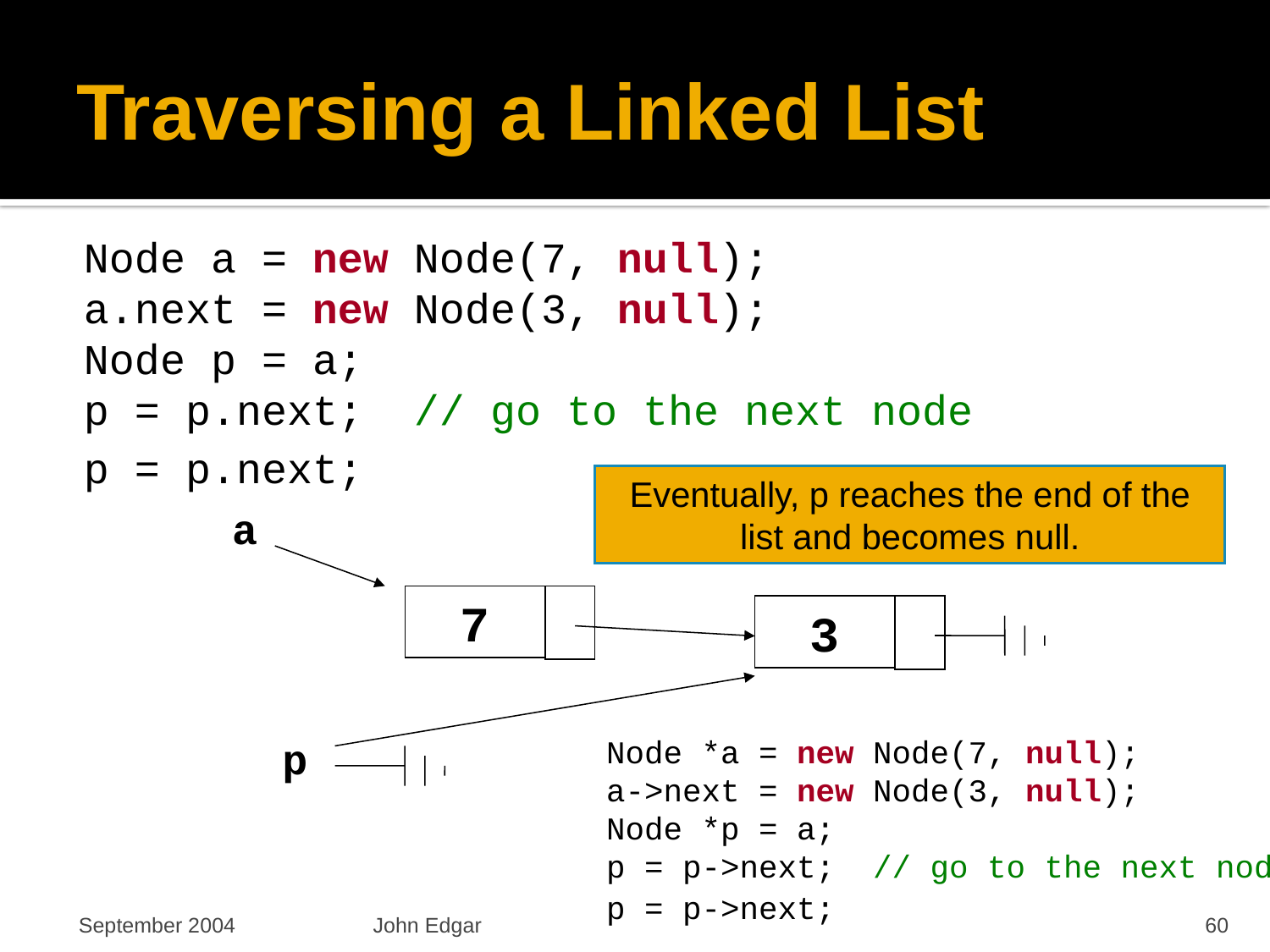

# Traversing a Linked List
Node a = new Node(7, null);
a.next = new Node(3, null);
Node p = a;
p = p.next;  // go to the next node
p = p.next;
Eventually, p reaches the end of the list and becomes null.
a

7

3

Node *a = new Node(7, null);
a->next = new Node(3, null);
Node *p = a;
p = p->next;  // go to the next node
p = p->next;
p

September 2004
John Edgar
60